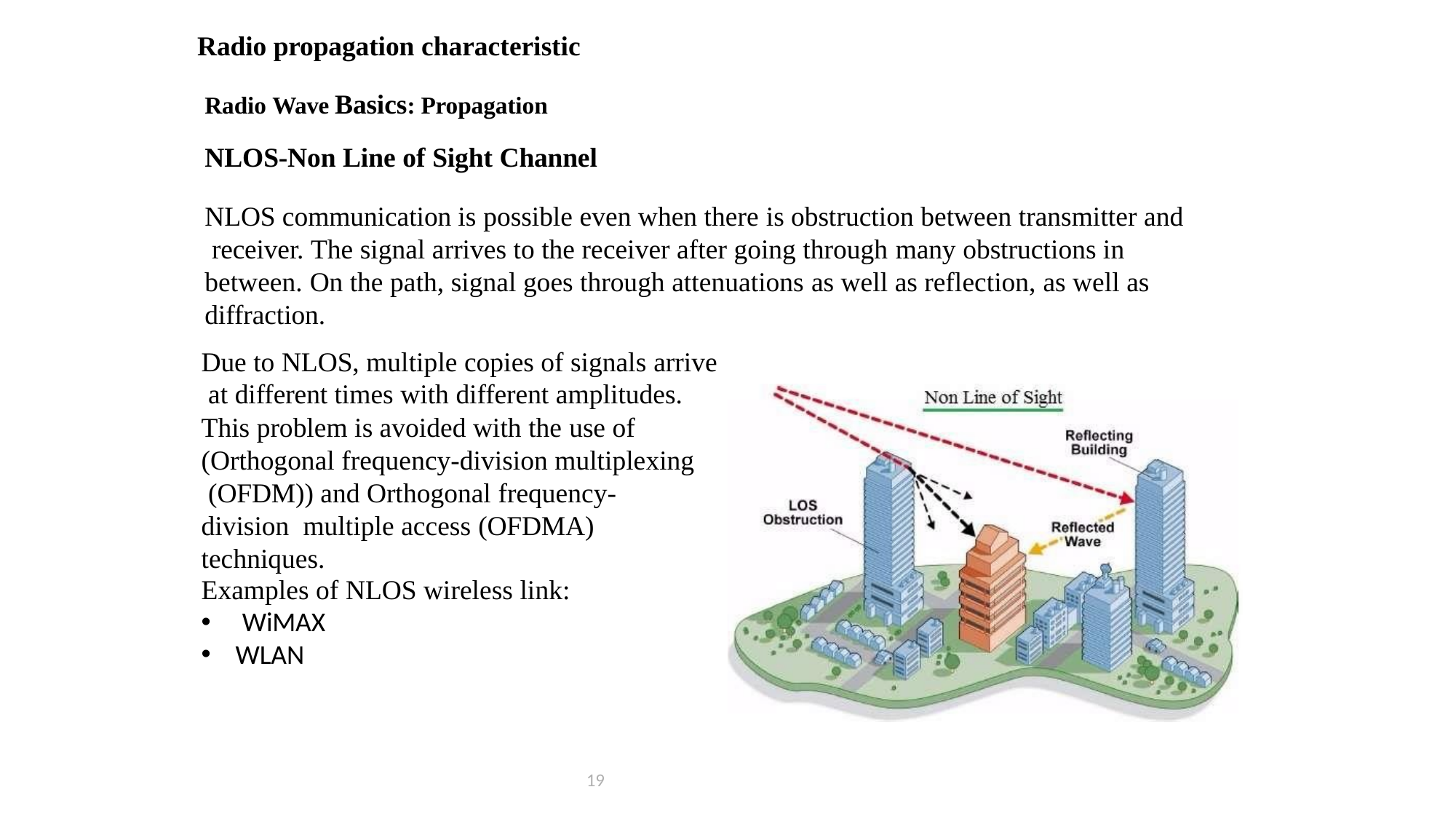

Radio propagation characteristic
Radio Wave Basics: Propagation
NLOS-Non Line of Sight Channel
NLOS communication is possible even when there is obstruction between transmitter and  receiver. The signal arrives to the receiver after going through many obstructions in  between. On the path, signal goes through attenuations as well as reflection, as well as  diffraction.
Due to NLOS, multiple copies of signals arrive  at different times with different amplitudes.
This problem is avoided with the use of  (Orthogonal frequency-division multiplexing  (OFDM)) and Orthogonal frequency-division  multiple access (OFDMA) techniques.
Examples of NLOS wireless link:
WiMAX
WLAN

19